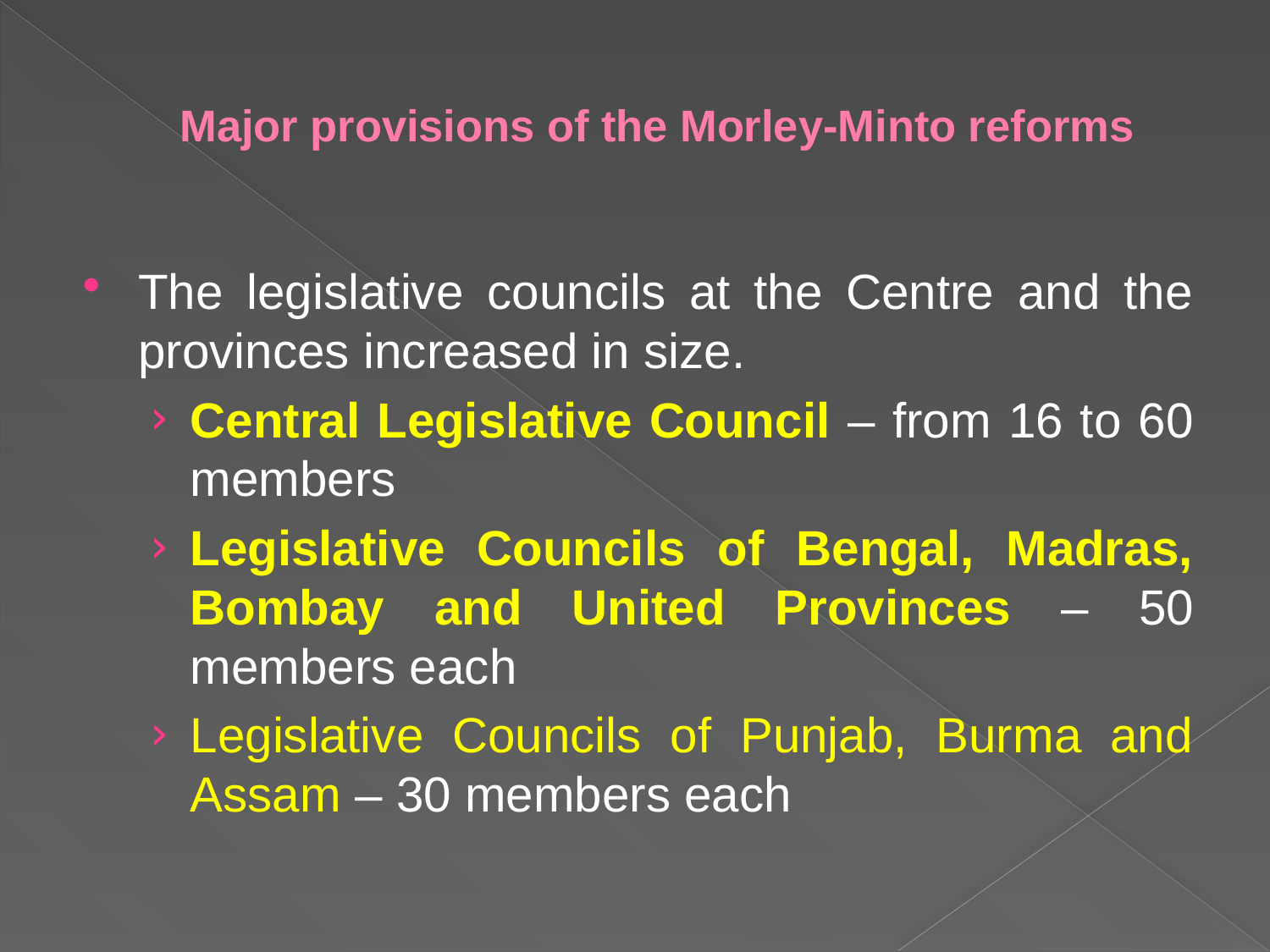

# Major provisions of the Morley-Minto reforms
The legislative councils at the Centre and the provinces increased in size.
Central Legislative Council – from 16 to 60 members
Legislative Councils of Bengal, Madras, Bombay and United Provinces – 50 members each
Legislative Councils of Punjab, Burma and Assam – 30 members each